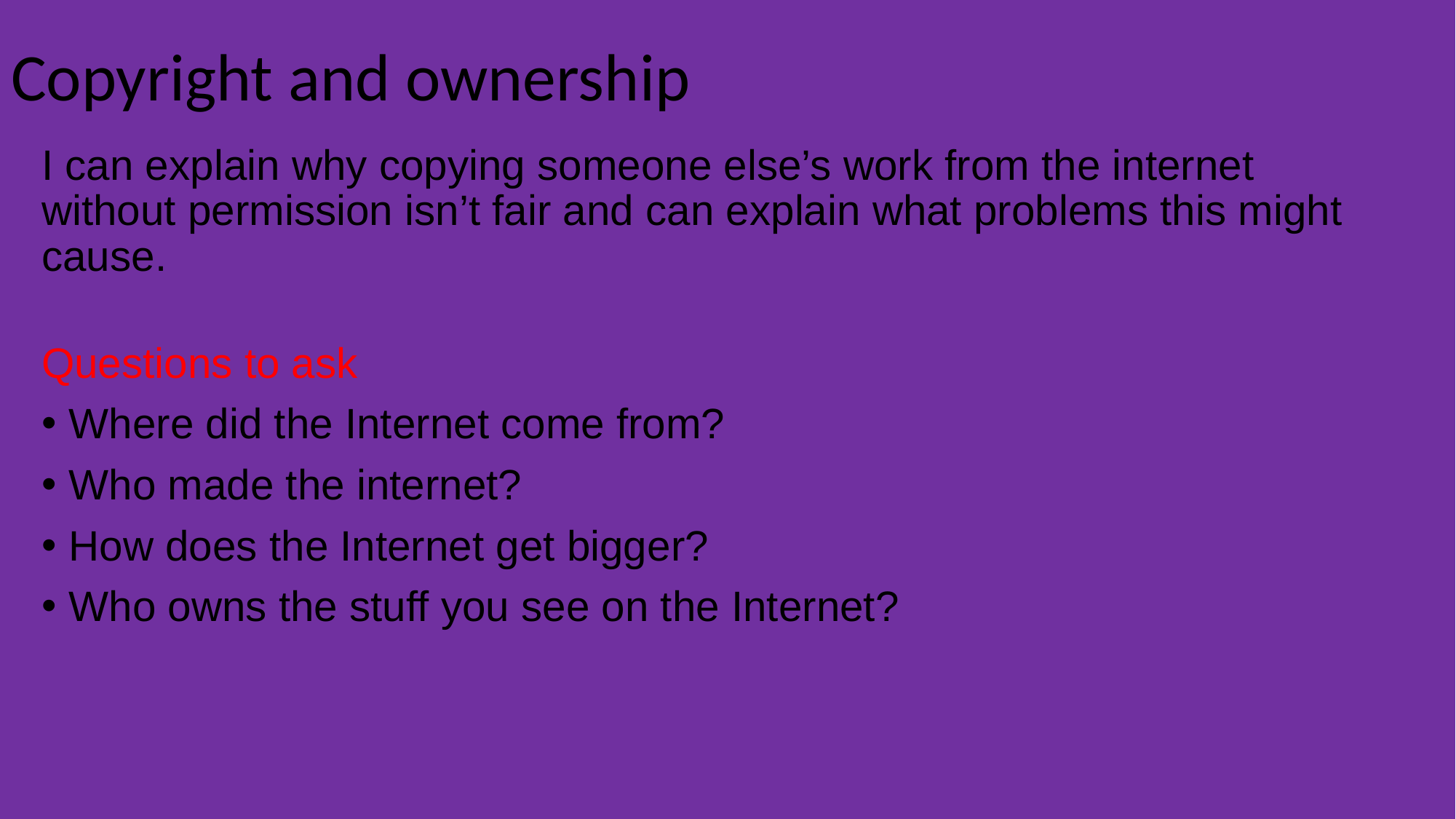

# Copyright and ownership
I can explain why copying someone else’s work from the internet without permission isn’t fair and can explain what problems this might cause.
Questions to ask
Where did the Internet come from?
Who made the internet?
How does the Internet get bigger?
Who owns the stuff you see on the Internet?